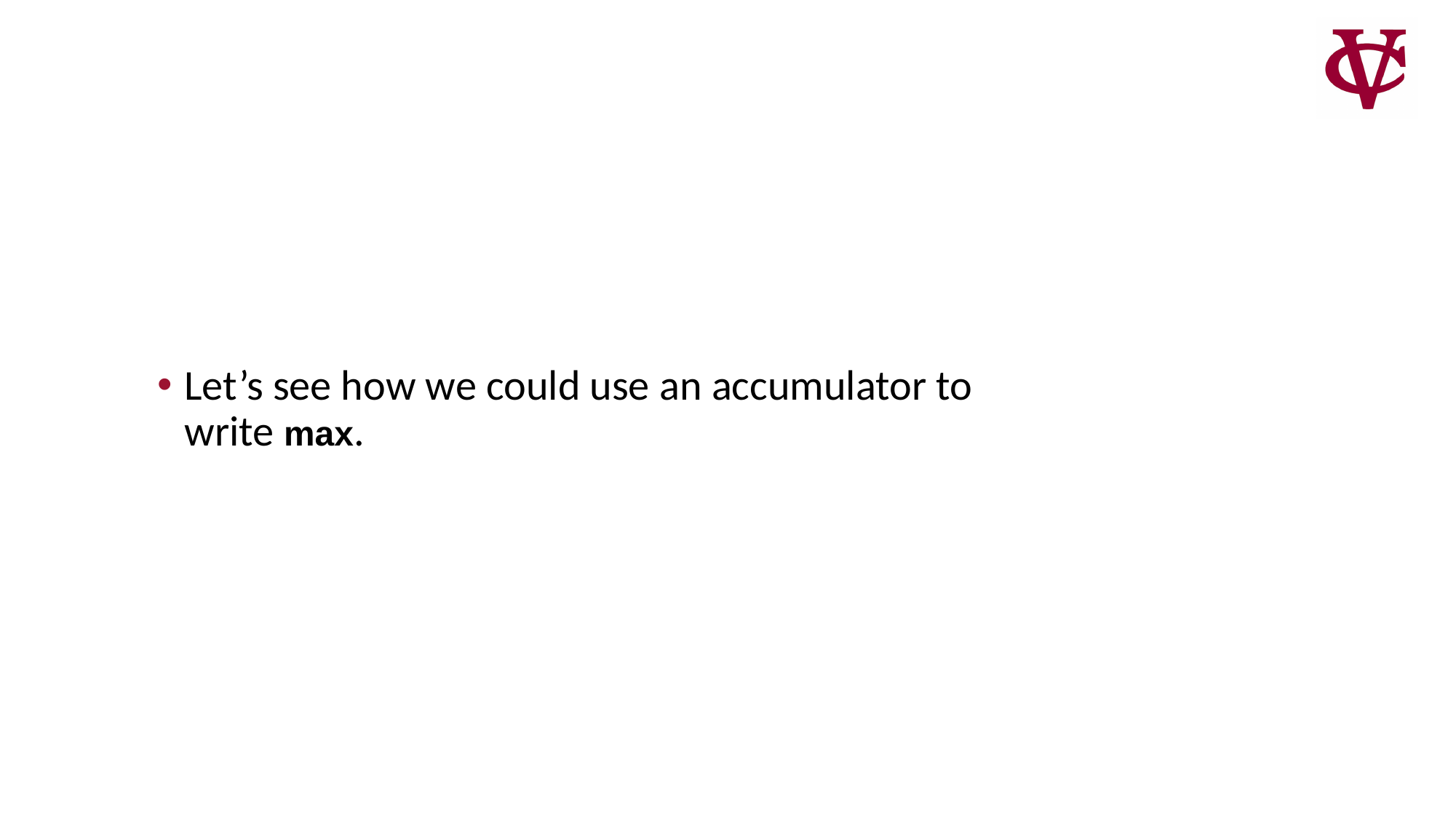

Let’s see how we could use an accumulator to write max.